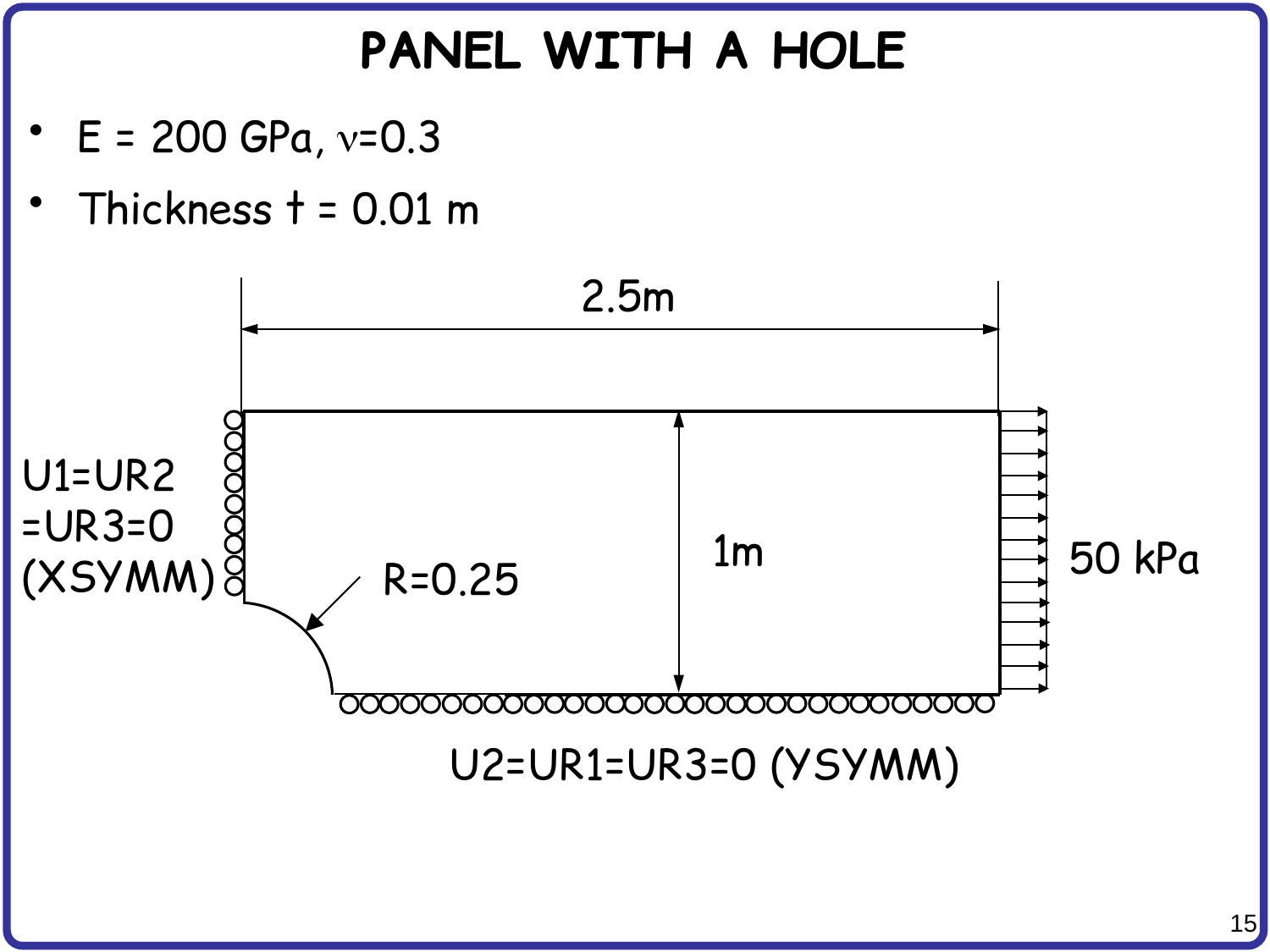

# PANEL WITH A HOLE
E = 200 GPa, ν=0.3
Thickness t = 0.01 m
2.5m

U1=UR2
=UR3=0
(XSYMM)

1m
50 kPa

R=0.25

U2=UR1=UR3=0 (YSYMM)